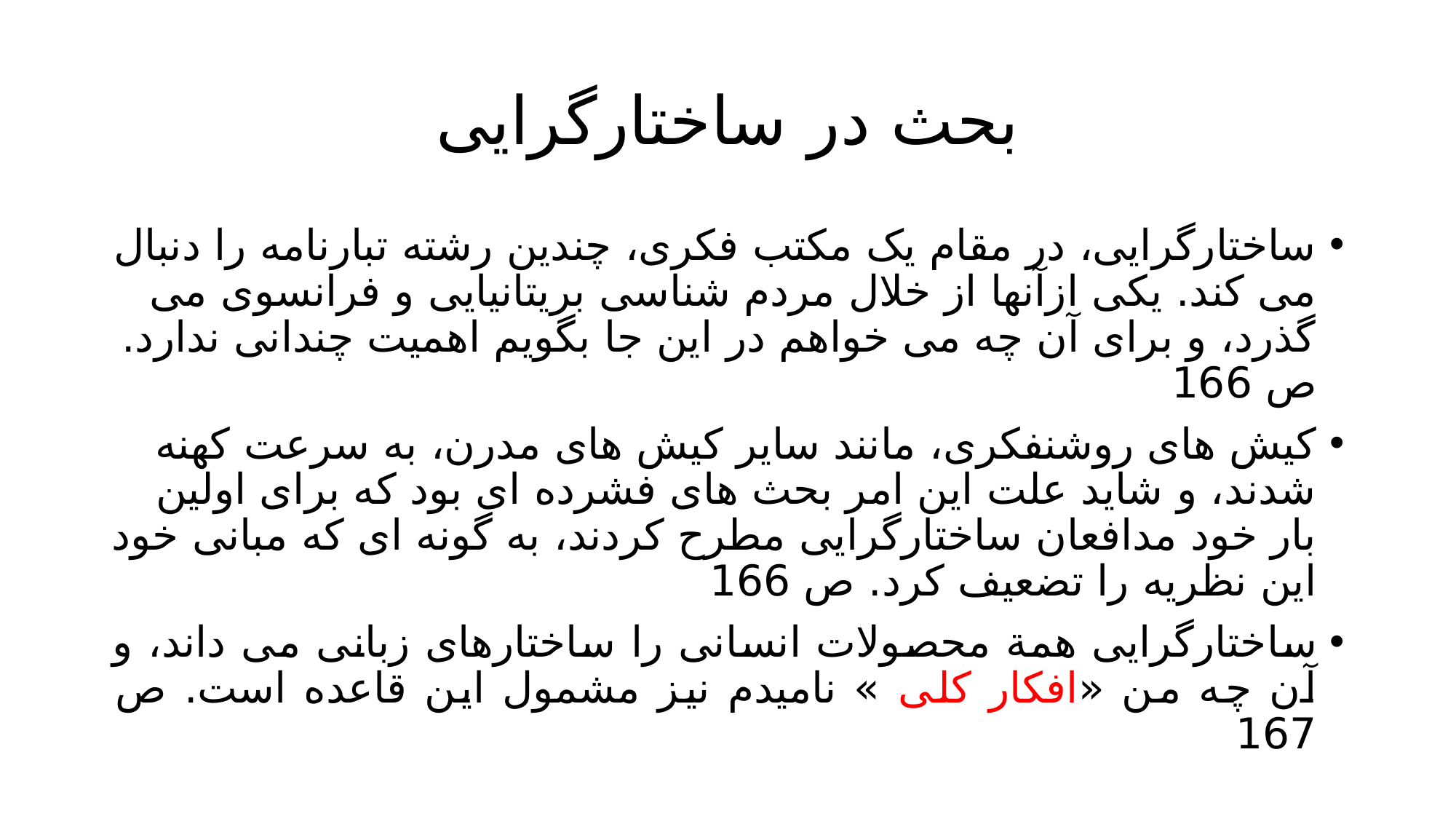

# بحث در ساختارگرایی
ساختارگرایی، در مقام یک مکتب فکری، چندین رشته تبارنامه را دنبال می کند. یکی ازآنها از خلال مردم شناسی بریتانیایی و فرانسوی می گذرد، و برای آن چه می خواهم در این جا بگویم اهمیت چندانی ندارد. ص 166
کیش های روشنفکری، مانند سایر کیش های مدرن، به سرعت کهنه شدند، و شاید علت این امر بحث های فشرده ای بود که برای اولین بار خود مدافعان ساختارگرایی مطرح کردند، به گونه ای که مبانی خود این نظریه را تضعیف کرد. ص 166
ساختارگرایی همة محصولات انسانی را ساختارهای زبانی می داند، و آن چه من «افکار کلی » نامیدم نیز مشمول این قاعده است. ص 167